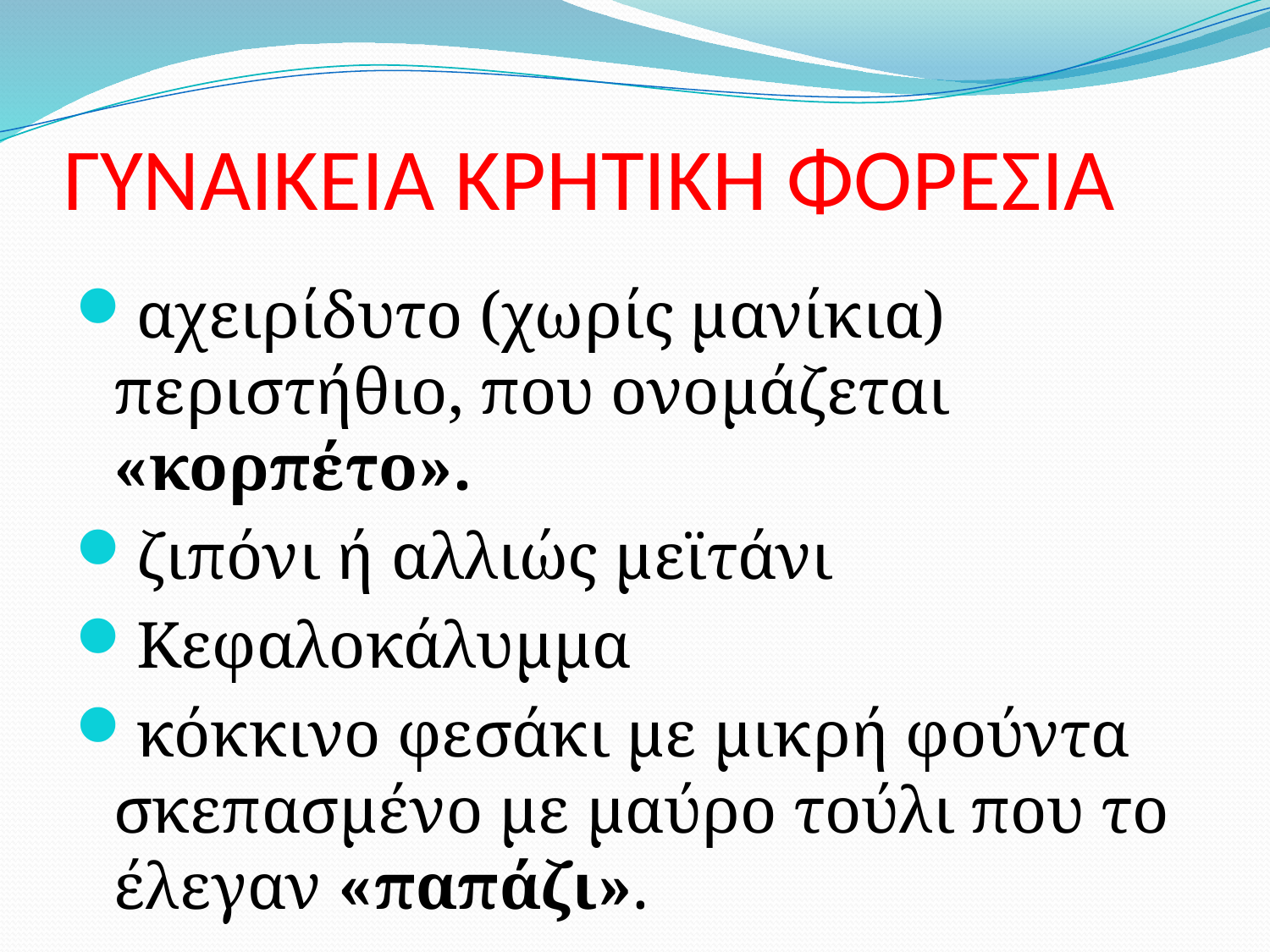

# ΓΥΝΑΙΚΕΙΑ ΚΡΗΤΙΚΗ ΦΟΡΕΣΙΑ
αχειρίδυτο (χωρίς μανίκια) περιστήθιο, που ονομάζεται «κορπέτο».
ζιπόνι ή αλλιώς μεϊτάνι
Κεφαλοκάλυμμα
κόκκινο φεσάκι με μικρή φούντα σκεπασμένο με μαύρο τούλι που το έλεγαν «παπάζι».